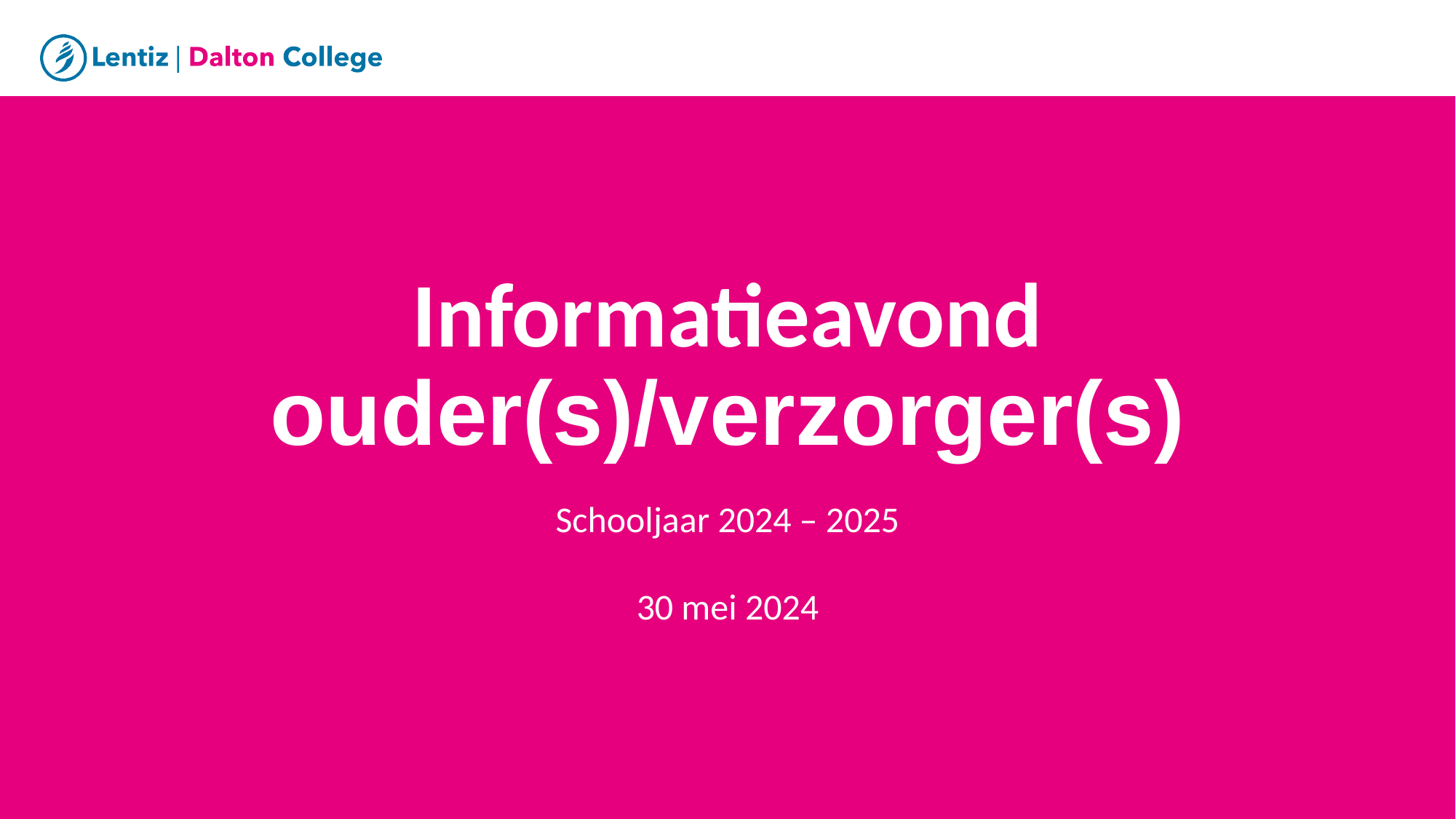

# Informatieavond ouder(s)/verzorger(s)
Schooljaar 2024 – 2025

30 mei 2024